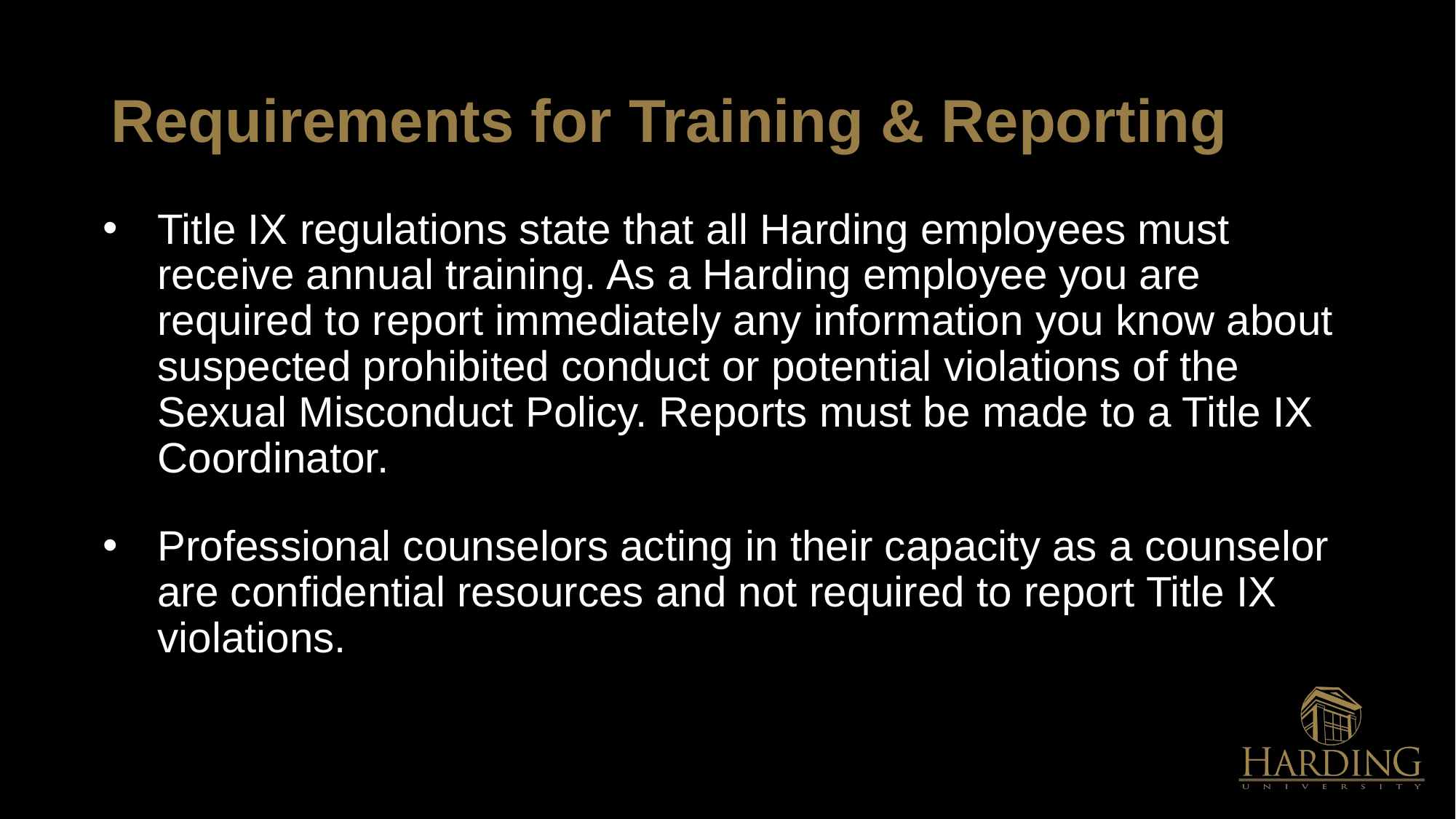

# Requirements for Training & Reporting
Title IX regulations state that all Harding employees must receive annual training. As a Harding employee you are required to report immediately any information you know about suspected prohibited conduct or potential violations of the Sexual Misconduct Policy. Reports must be made to a Title IX Coordinator.
Professional counselors acting in their capacity as a counselor are confidential resources and not required to report Title IX violations.